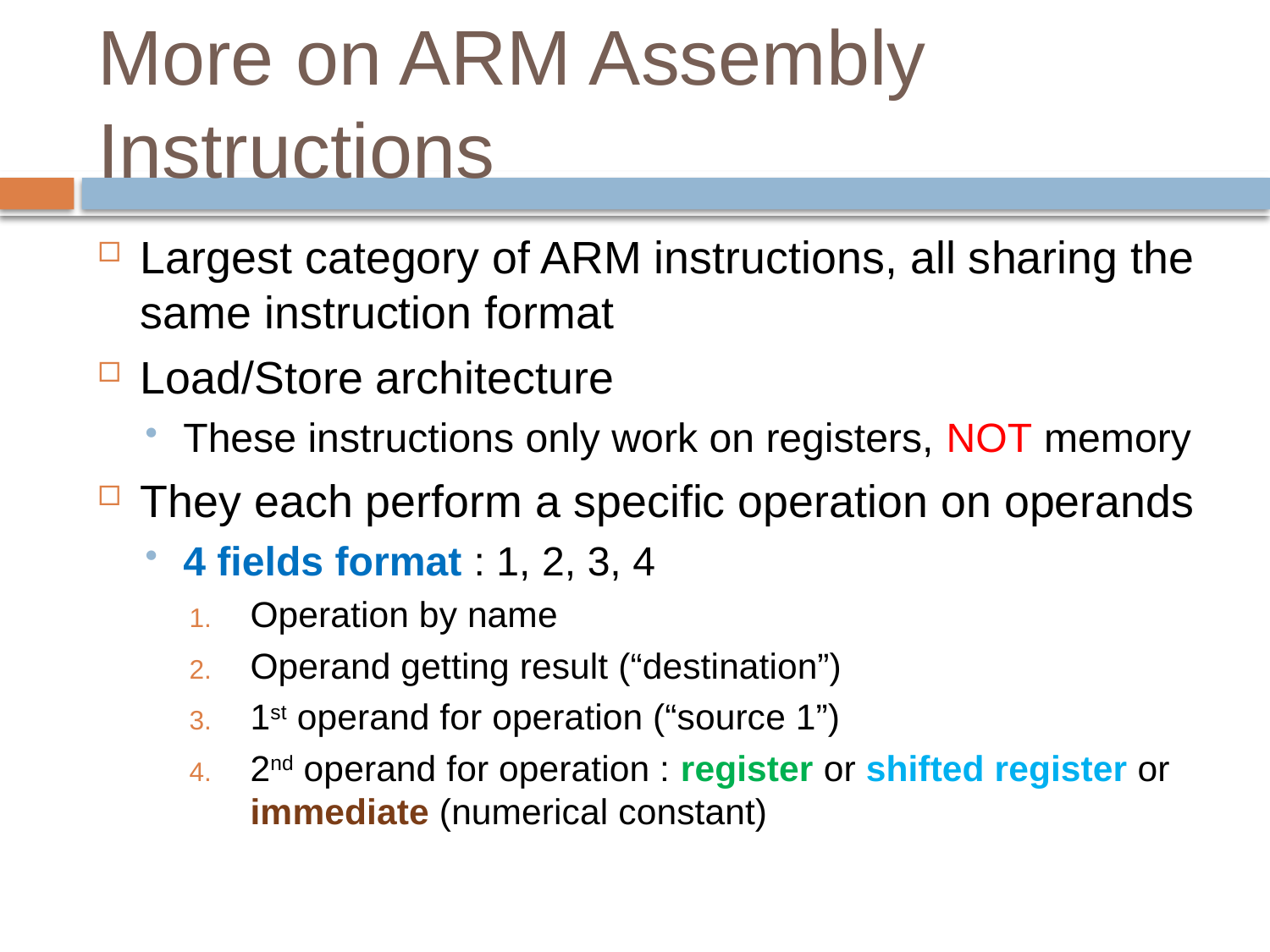

# More on ARM Assembly Instructions
Largest category of ARM instructions, all sharing the same instruction format
Load/Store architecture
These instructions only work on registers, NOT memory
They each perform a specific operation on operands
4 fields format : 1, 2, 3, 4
Operation by name
Operand getting result (“destination”)
1st operand for operation (“source 1”)
2nd operand for operation : register or shifted register or immediate (numerical constant)